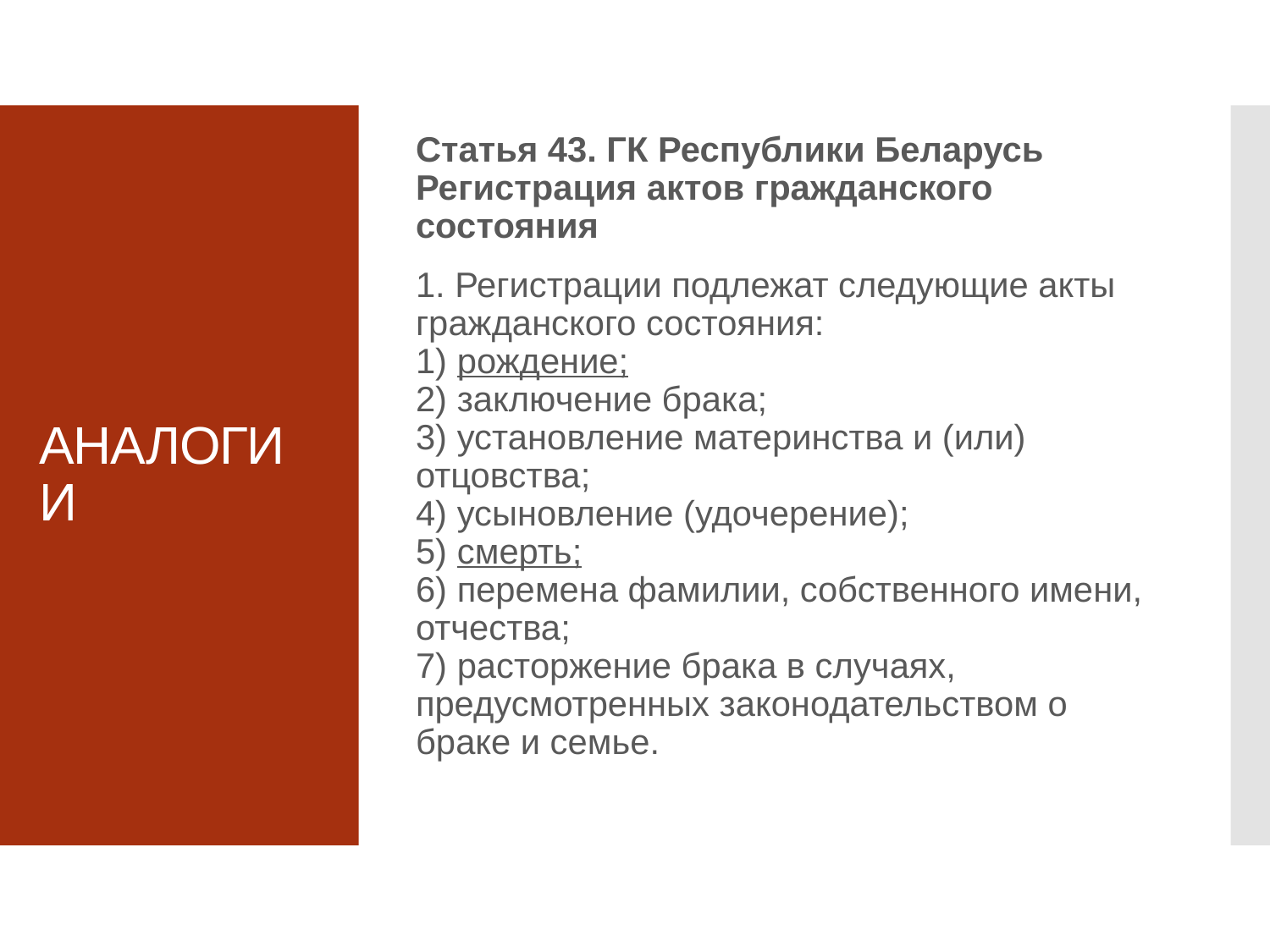

Статья 43. ГК Республики Беларусь
Регистрация актов гражданского состояния
1. Регистрации подлежат следующие акты гражданского состояния:
1) рождение;
2) заключение брака;
3) установление материнства и (или) отцовства;
4) усыновление (удочерение);
5) смерть;
6) перемена фамилии, собственного имени, отчества;
7) расторжение брака в случаях, предусмотренных законодательством о браке и семье.

# АНАЛОГИИ